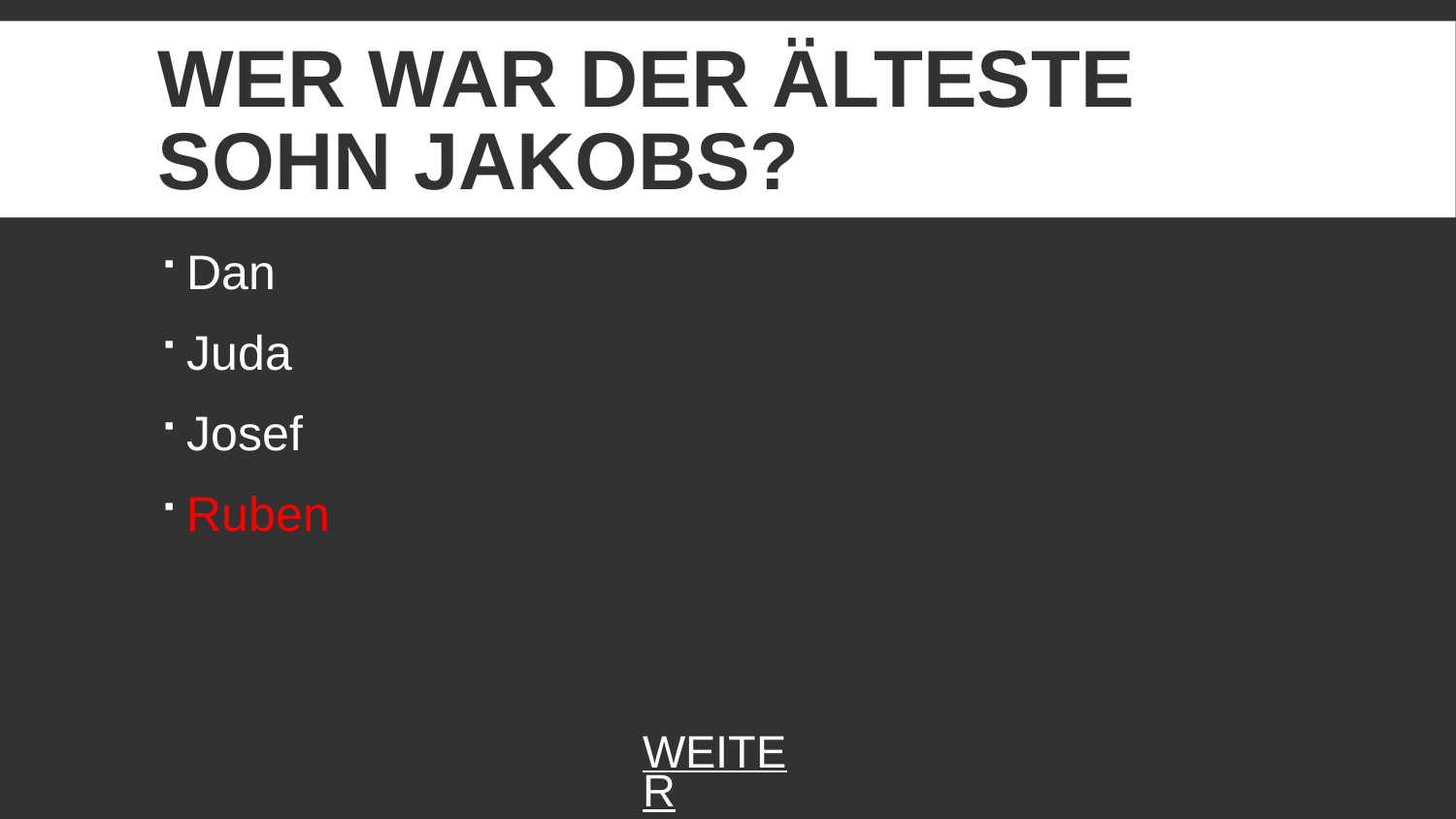

# Wer war der älteste Sohn Jakobs?
Dan
Juda
Josef
Ruben
WEITER